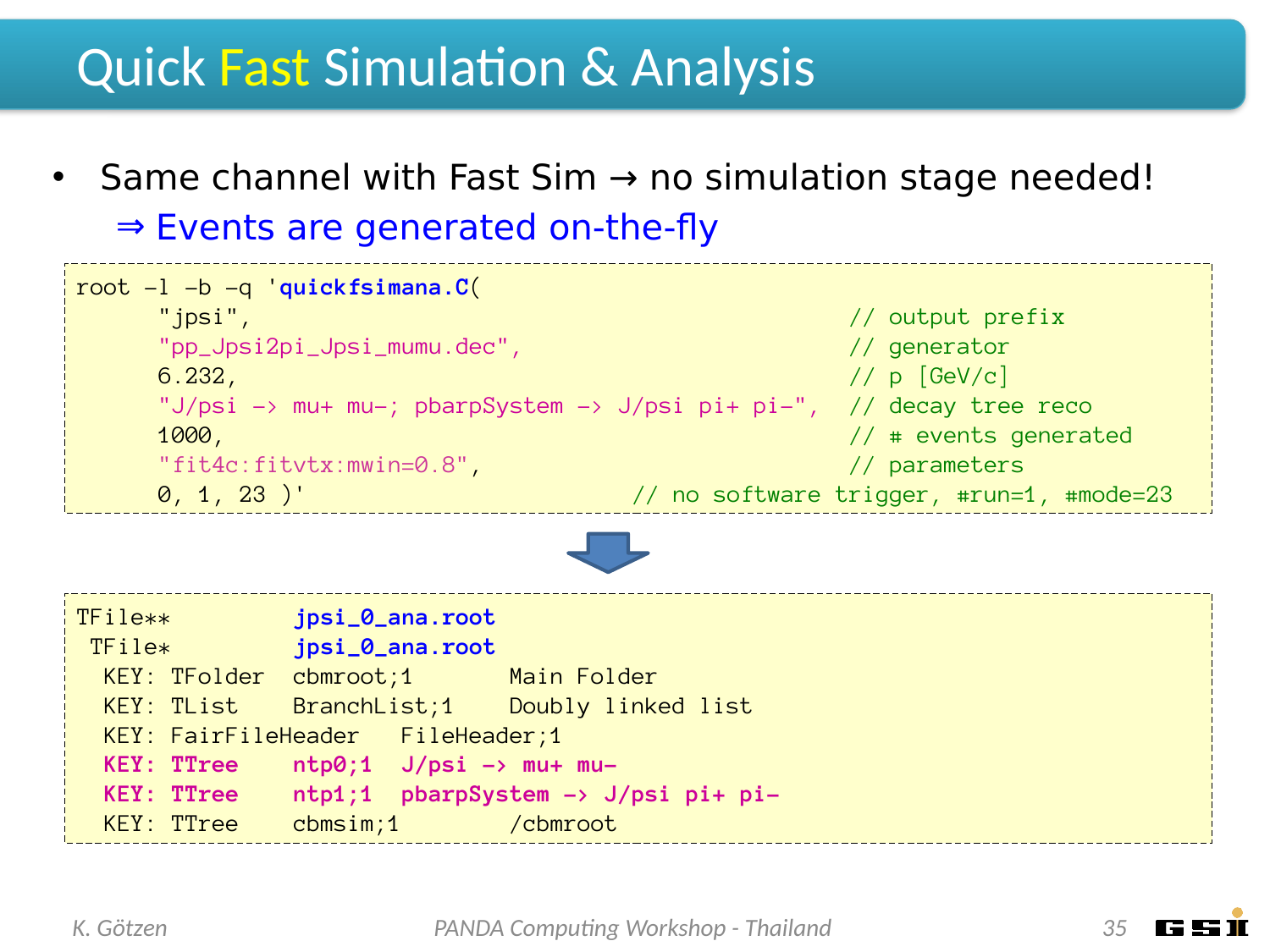

# Quick Fast Simulation & Analysis
Same channel with Fast Sim → no simulation stage needed!
Events are generated on-the-fly
root -l -b -q 'quickfsimana.C(
      "jpsi",                                            // output prefix
      "pp_Jpsi2pi_Jpsi_mumu.dec",                        // generator
      6.232,                                             // p [GeV/c]
      "J/psi -> mu+ mu-; pbarpSystem -> J/psi pi+ pi-",  // decay tree reco
      1000,                                              // # events generated
      "fit4c:fitvtx:mwin=0.8",                           // parameters
      0, 1, 23 )'                        // no software trigger, #run=1, #mode=23

TFile**         jpsi_0_ana.root
 TFile*         jpsi_0_ana.root
  KEY: TFolder  cbmroot;1       Main Folder
  KEY: TList    BranchList;1    Doubly linked list
  KEY: FairFileHeader   FileHeader;1
  KEY: TTree    ntp0;1  J/psi -> mu+ mu-
  KEY: TTree    ntp1;1  pbarpSystem -> J/psi pi+ pi-
  KEY: TTree    cbmsim;1        /cbmroot
K. Götzen
PANDA Computing Workshop - Thailand
35